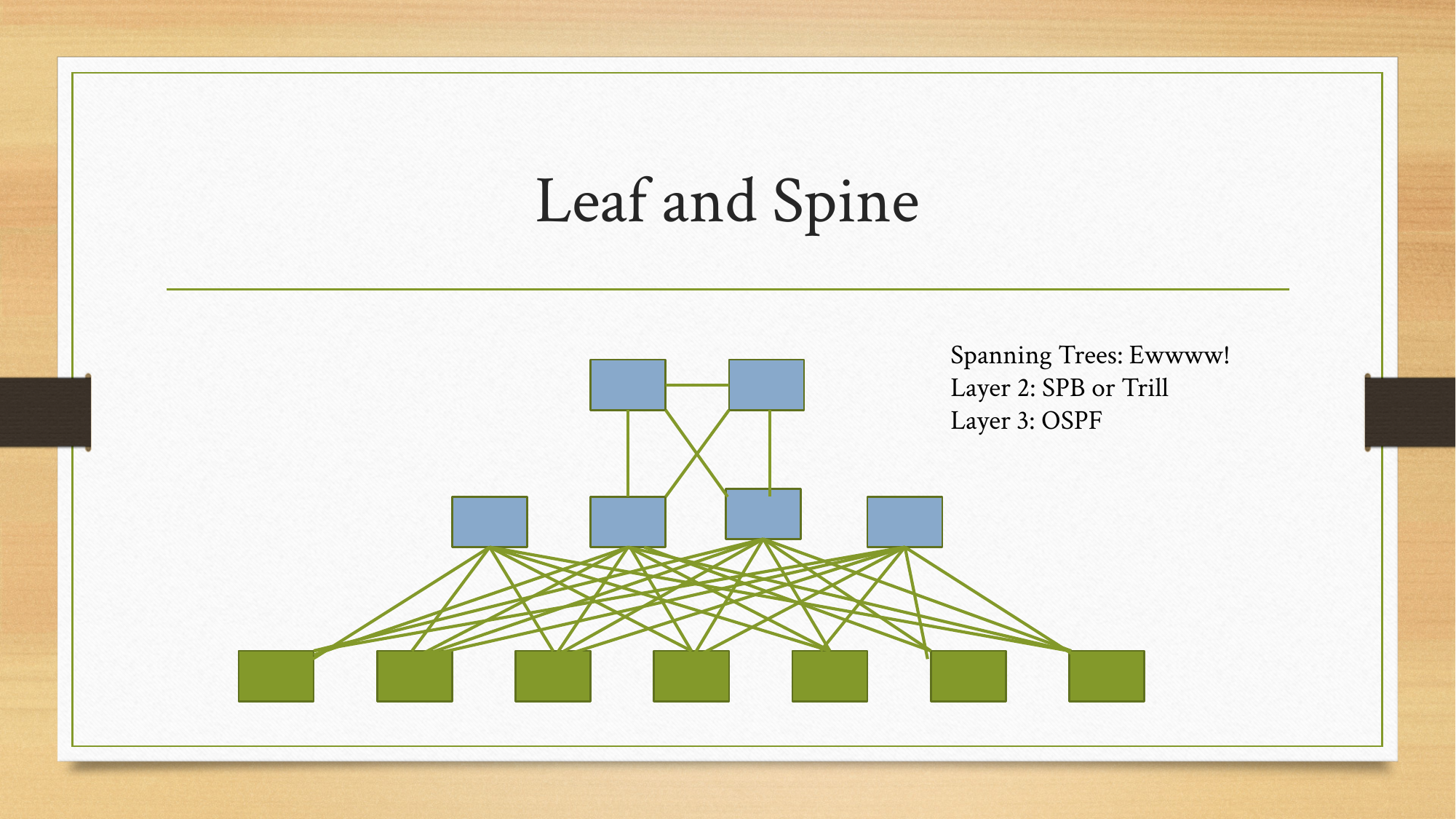

# Leaf and Spine
Spanning Trees: Ewwww!
Layer 2: SPB or Trill
Layer 3: OSPF